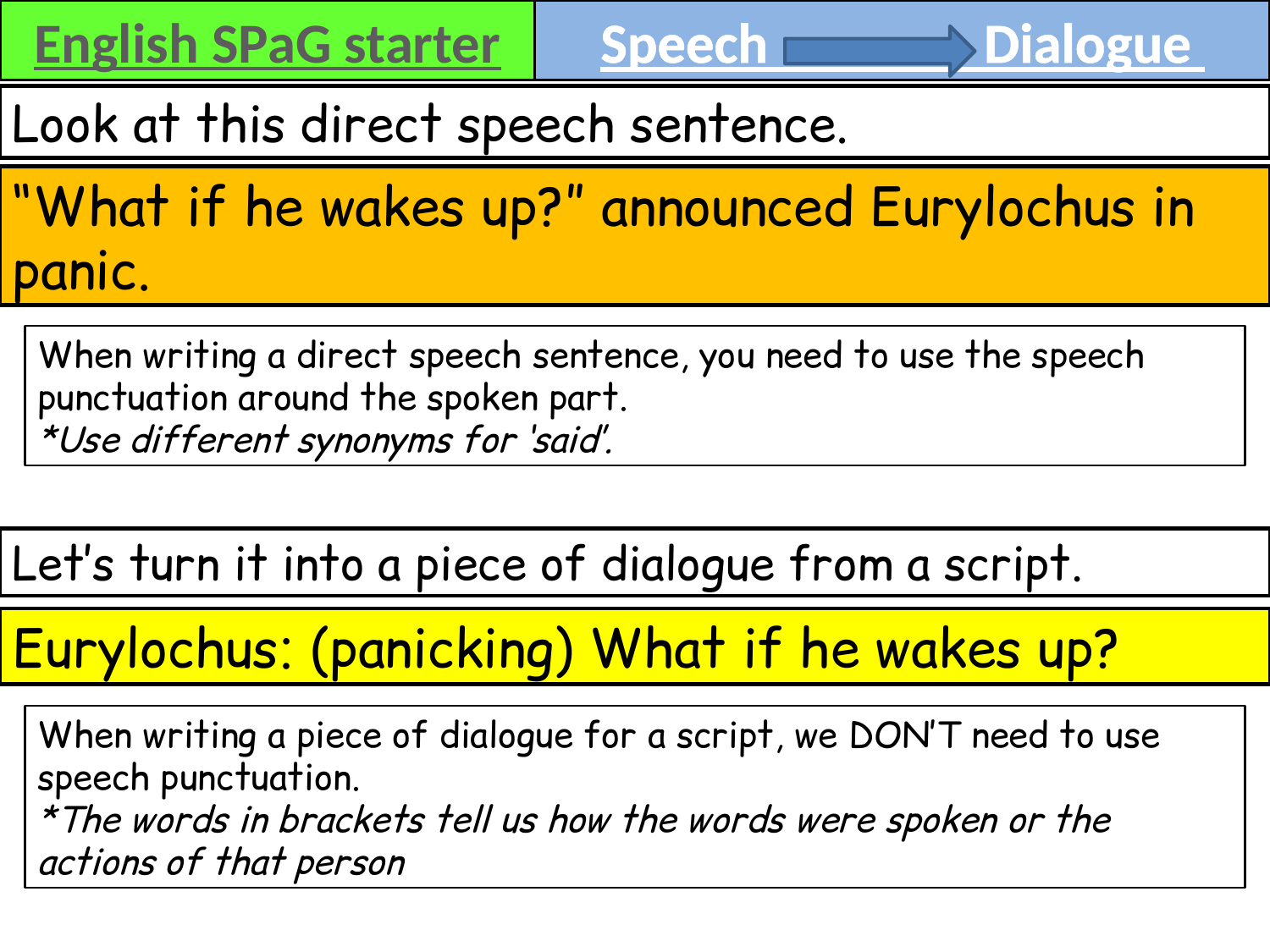

English SPaG starter
Speech                 Dialogue

Look at this direct speech sentence.
“What if he wakes up?” announced Eurylochus in panic.
When writing a direct speech sentence, you need to use the speech punctuation around the spoken part.
*Use different synonyms for ‘said’.
Let’s turn it into a piece of dialogue from a script.
Eurylochus: (panicking) What if he wakes up?
When writing a piece of dialogue for a script, we DON’T need to use speech punctuation.
*The words in brackets tell us how the words were spoken or the actions of that person